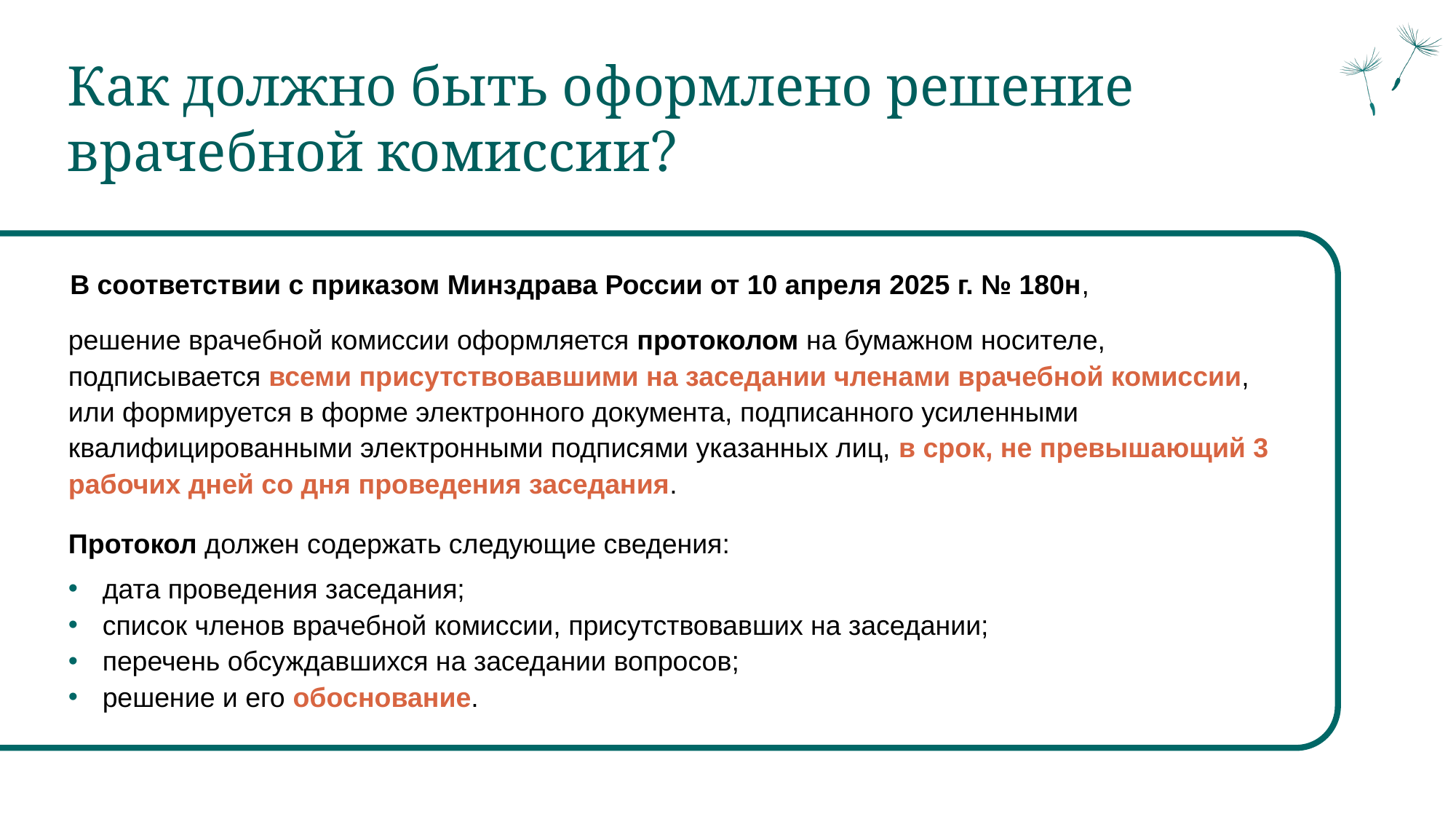

Как должно быть оформлено решение врачебной комиссии?
В соответствии с приказом Минздрава России от 10 апреля 2025 г. № 180н,
решение врачебной комиссии оформляется протоколом на бумажном носителе,
подписывается всеми присутствовавшими на заседании членами врачебной комиссии,
или формируется в форме электронного документа, подписанного усиленными квалифицированными электронными подписями указанных лиц, в срок, не превышающий 3 рабочих дней со дня проведения заседания.

Протокол должен содержать следующие сведения:
дата проведения заседания;
список членов врачебной комиссии, присутствовавших на заседании;
перечень обсуждавшихся на заседании вопросов;
решение и его обоснование.